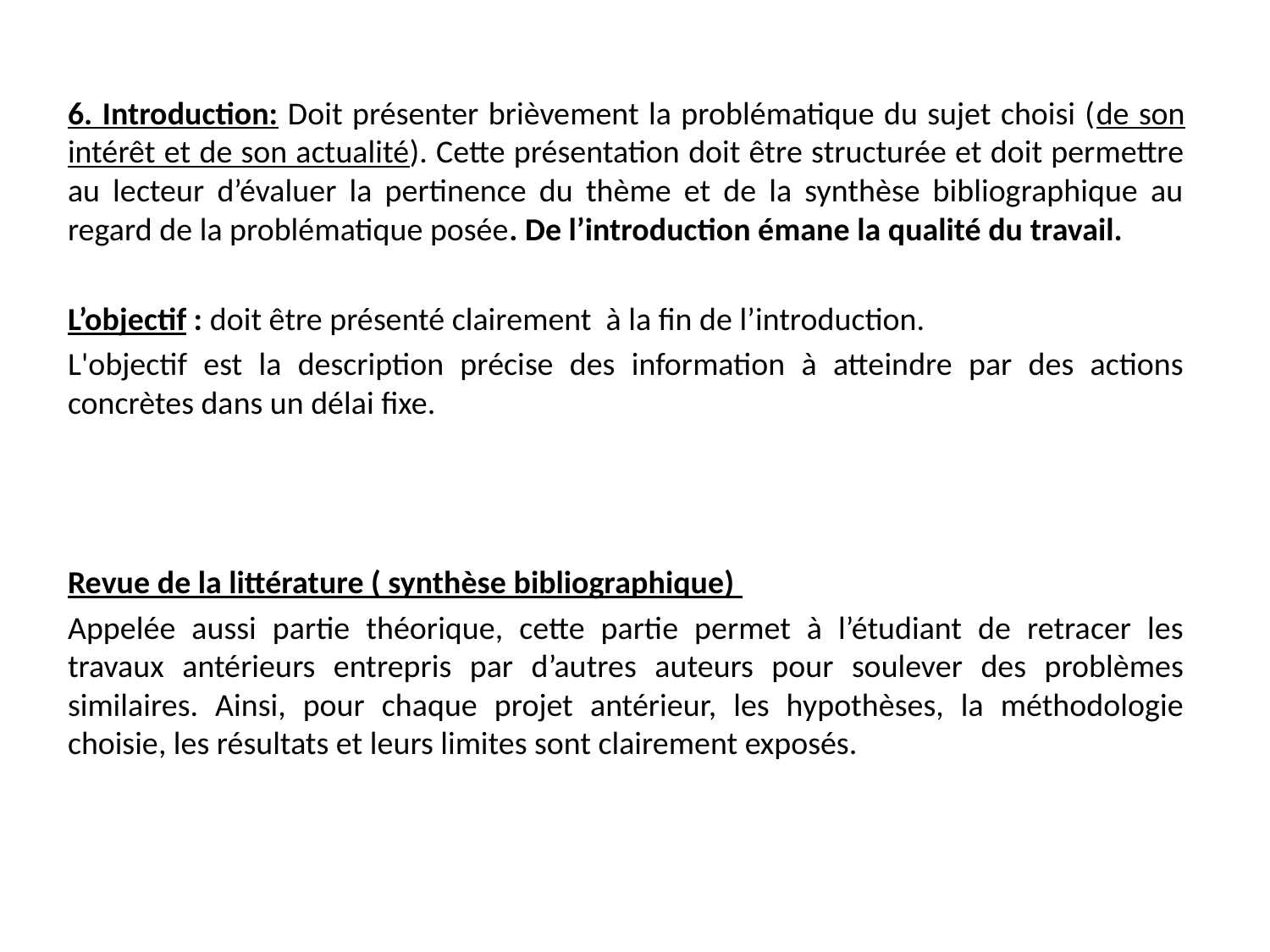

6. Introduction: Doit présenter brièvement la problématique du sujet choisi (de son intérêt et de son actualité). Cette présentation doit être structurée et doit permettre au lecteur d’évaluer la pertinence du thème et de la synthèse bibliographique au regard de la problématique posée. De l’introduction émane la qualité du travail.

L’objectif : doit être présenté clairement  à la fin de l’introduction.
L'objectif est la description précise des information à atteindre par des actions concrètes dans un délai fixe.

Revue de la littérature ( synthèse bibliographique)
Appelée aussi partie théorique, cette partie permet à l’étudiant de retracer les travaux antérieurs entrepris par d’autres auteurs pour soulever des problèmes similaires. Ainsi, pour chaque projet antérieur, les hypothèses, la méthodologie choisie, les résultats et leurs limites sont clairement exposés.